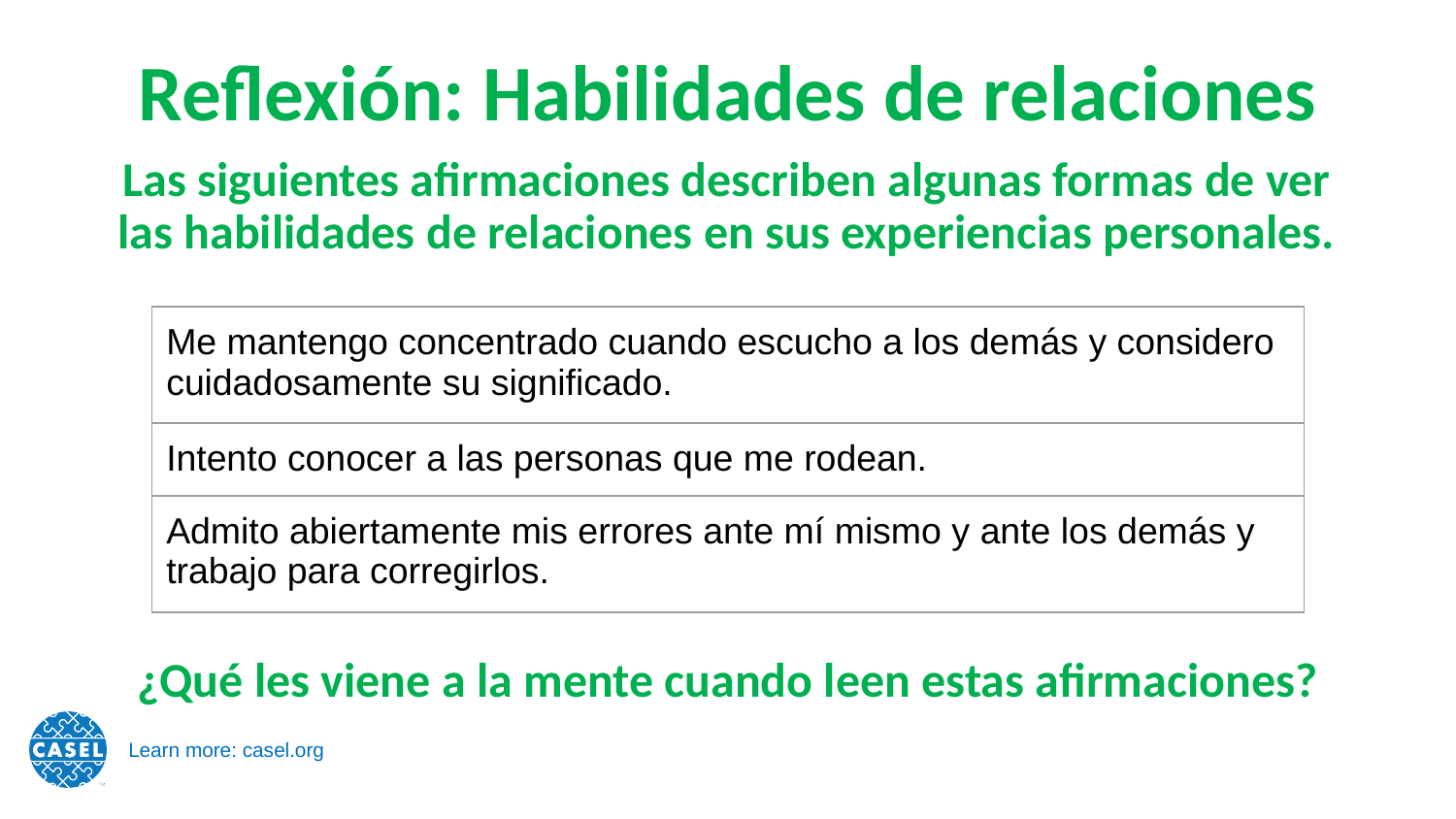

Reflexión: Habilidades de relaciones
Las siguientes afirmaciones describen algunas formas de ver las habilidades de relaciones en sus experiencias personales.
| Me mantengo concentrado cuando escucho a los demás y considero cuidadosamente su significado. |
| --- |
| Intento conocer a las personas que me rodean. |
| Admito abiertamente mis errores ante mí mismo y ante los demás y trabajo para corregirlos. |
¿Qué les viene a la mente cuando leen estas afirmaciones?